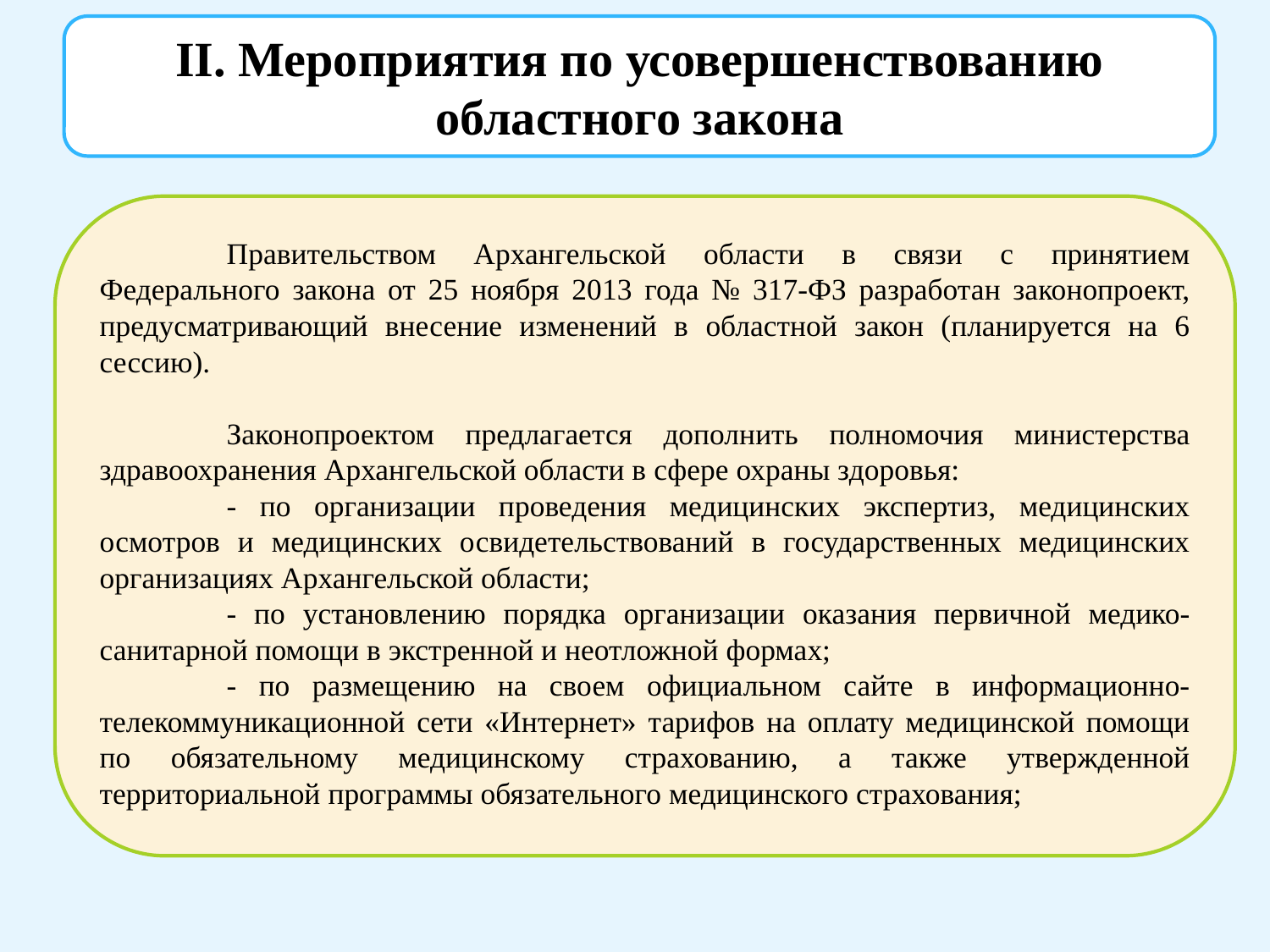

II. Мероприятия по усовершенствованию областного закона
	Правительством Архангельской области в связи с принятием Федерального закона от 25 ноября 2013 года № 317-ФЗ разработан законопроект, предусматривающий внесение изменений в областной закон (планируется на 6 сессию).

	Законопроектом предлагается дополнить полномочия министерства здравоохранения Архангельской области в сфере охраны здоровья:
	- по организации проведения медицинских экспертиз, медицинских осмотров и медицинских освидетельствований в государственных медицинских организациях Архангельской области;
	- по установлению порядка организации оказания первичной медико-санитарной помощи в экстренной и неотложной формах;
	- по размещению на своем официальном сайте в информационно-телекоммуникационной сети «Интернет» тарифов на оплату медицинской помощи по обязательному медицинскому страхованию, а также утвержденной территориальной программы обязательного медицинского страхования;